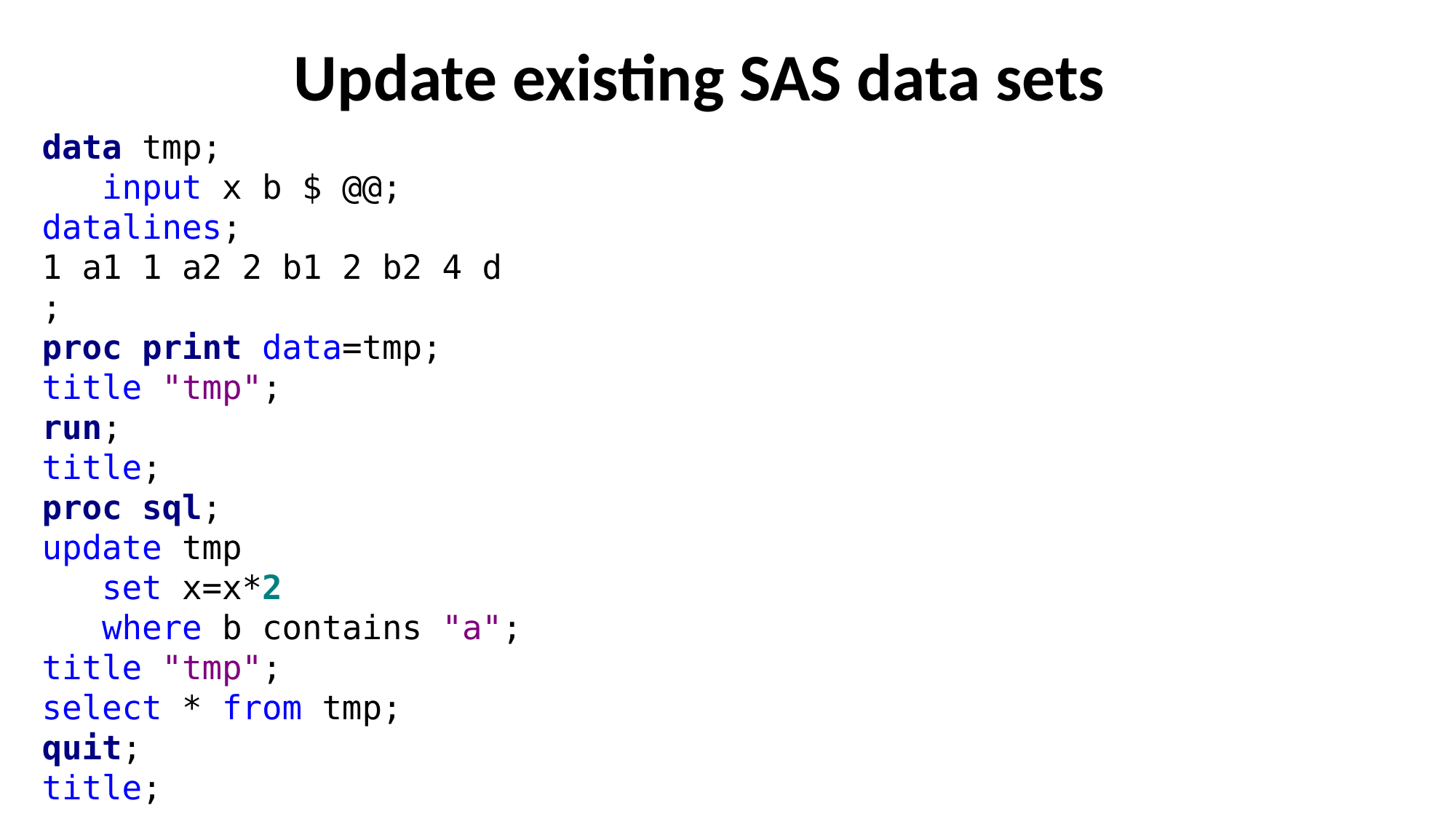

# Update existing SAS data sets
data tmp;
   input x b $ @@;
datalines;
1 a1 1 a2 2 b1 2 b2 4 d
;
proc print data=tmp;
title "tmp";
run;
title;
proc sql;
update tmp
   set x=x*2
   where b contains "a";
title "tmp";
select * from tmp;
quit;
title;